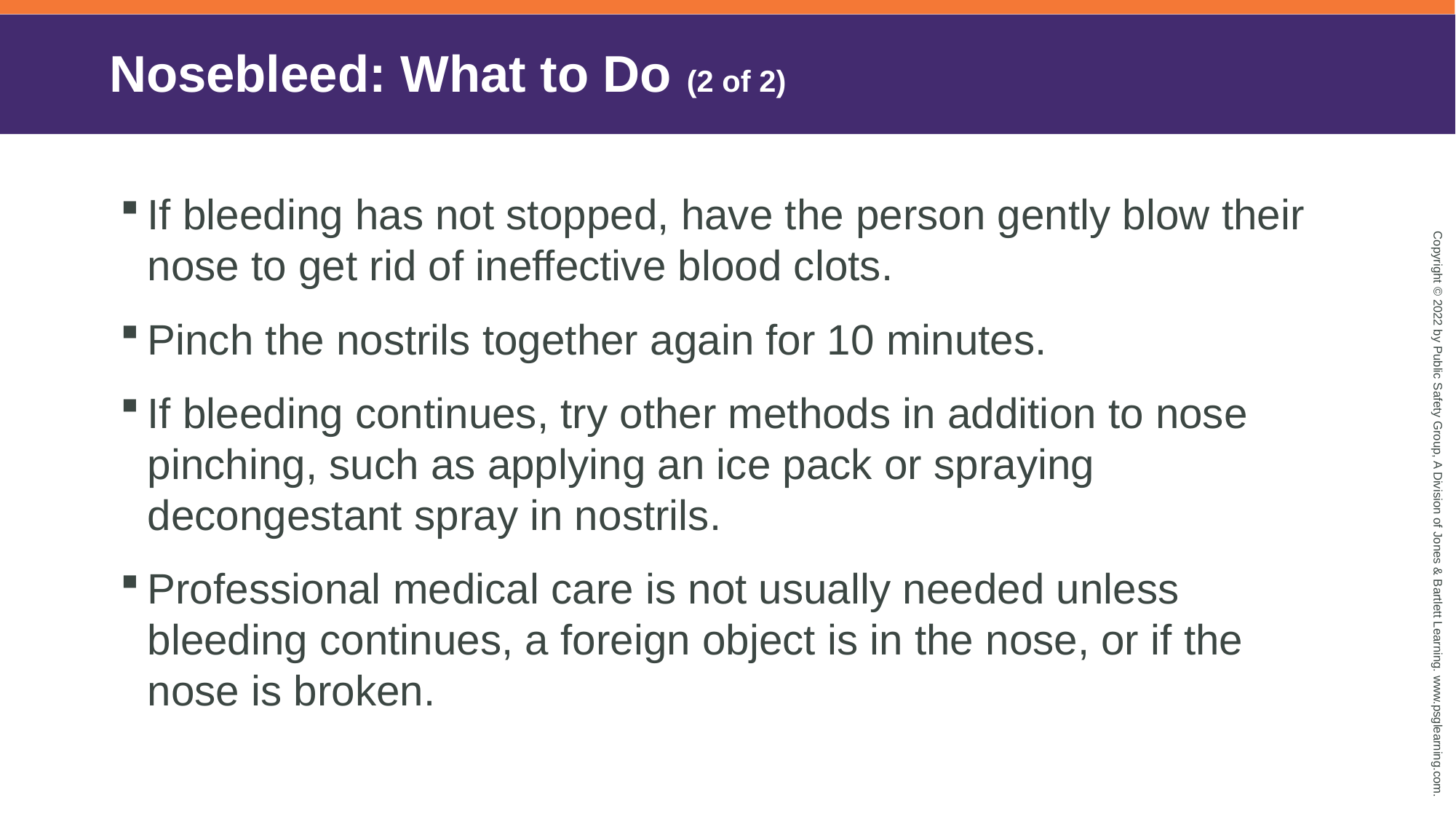

# Nosebleed: What to Do (2 of 2)
If bleeding has not stopped, have the person gently blow their nose to get rid of ineffective blood clots.
Pinch the nostrils together again for 10 minutes.
If bleeding continues, try other methods in addition to nose pinching, such as applying an ice pack or spraying decongestant spray in nostrils.
Professional medical care is not usually needed unless bleeding continues, a foreign object is in the nose, or if the nose is broken.